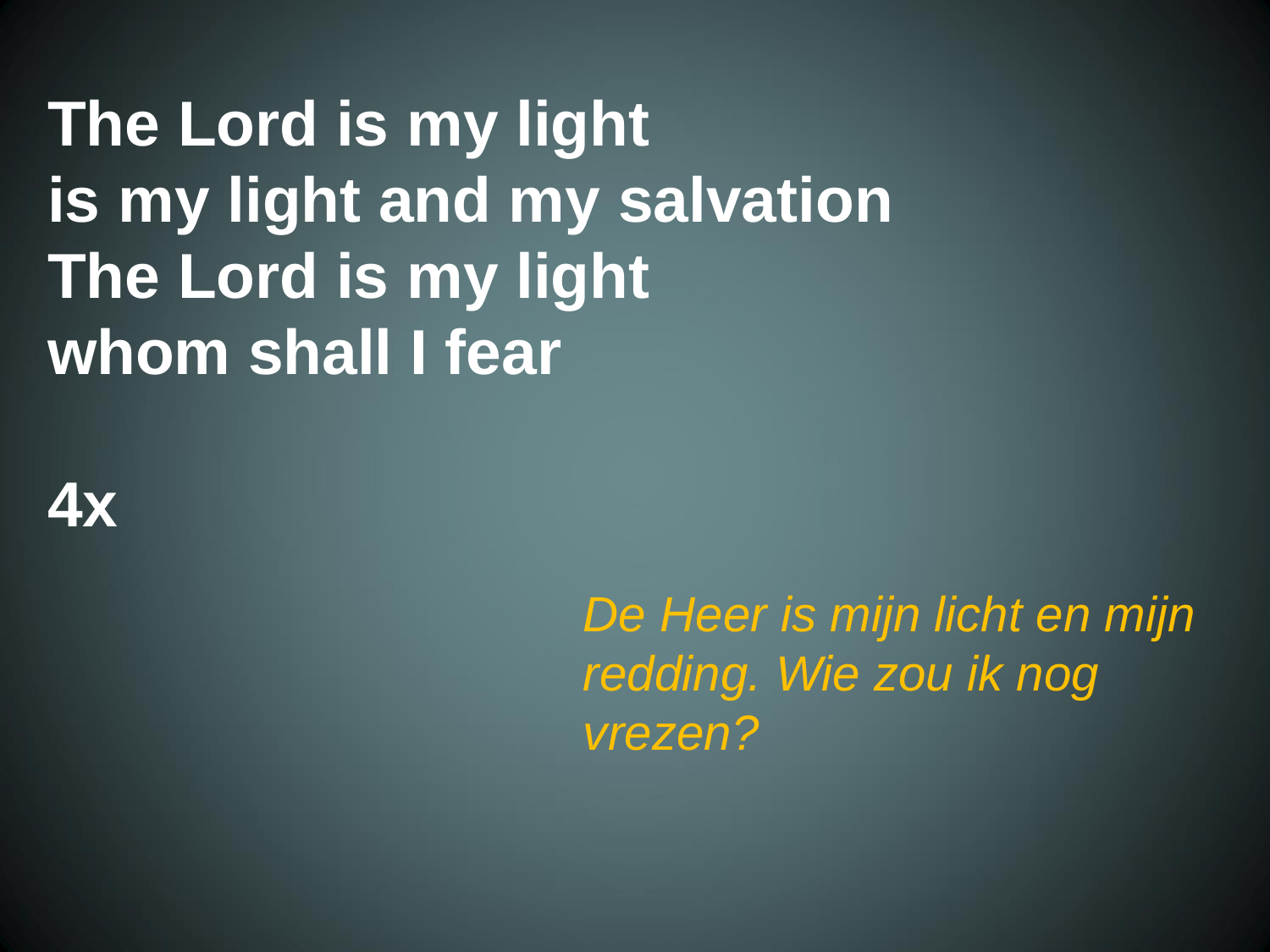

The Lord is my light
  is my light and my salvation
  The Lord is my light
  whom shall I fear

  4x
De Heer is mijn licht en mijn redding. Wie zou ik nog vrezen?